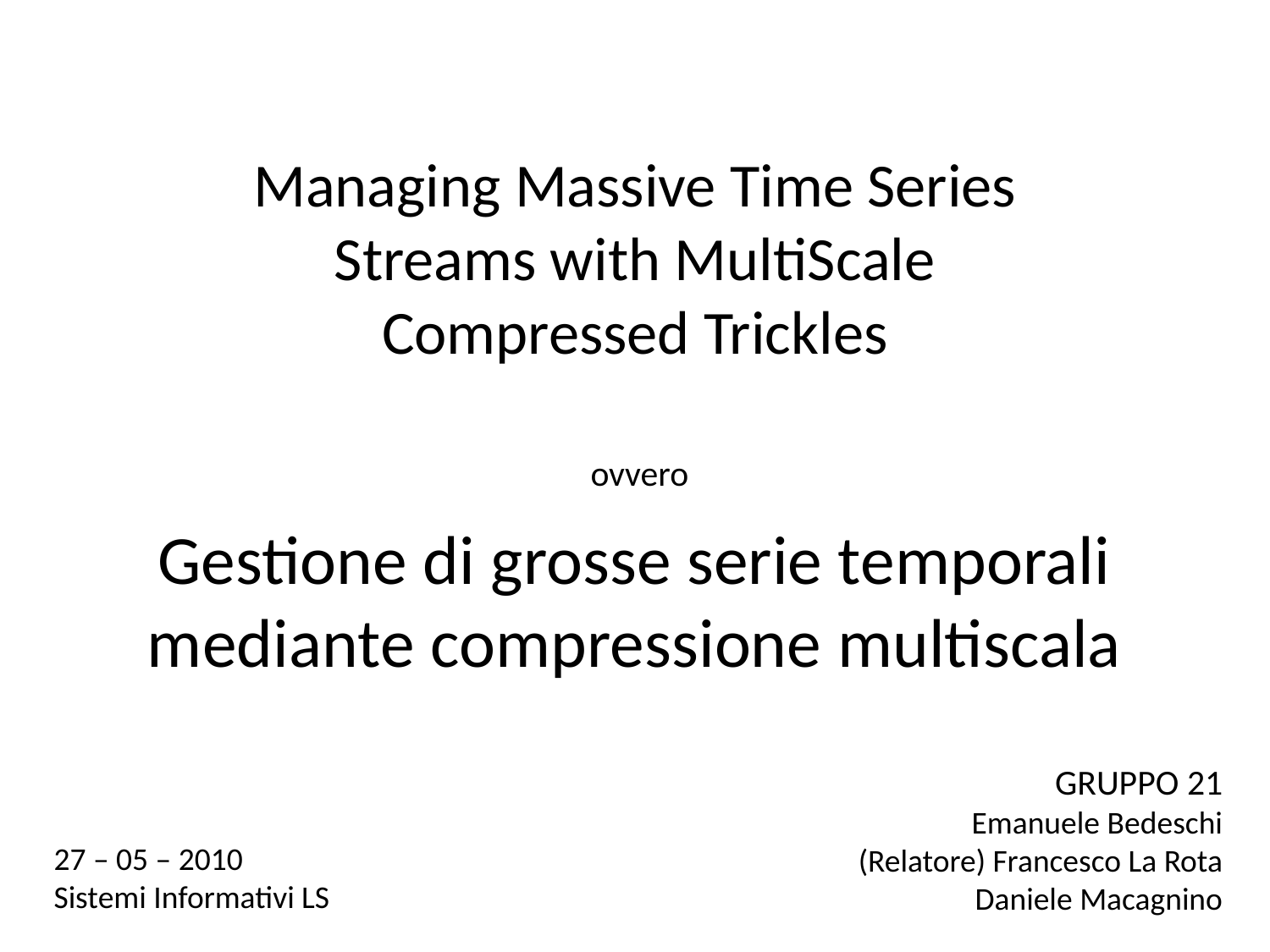

# Managing Massive Time Series Streams with MultiScale Compressed Trickles
ovvero
Gestione di grosse serie temporali mediante compressione multiscala
GRUPPO 21
Emanuele Bedeschi
(Relatore) Francesco La Rota
Daniele Macagnino
27 – 05 – 2010
Sistemi Informativi LS